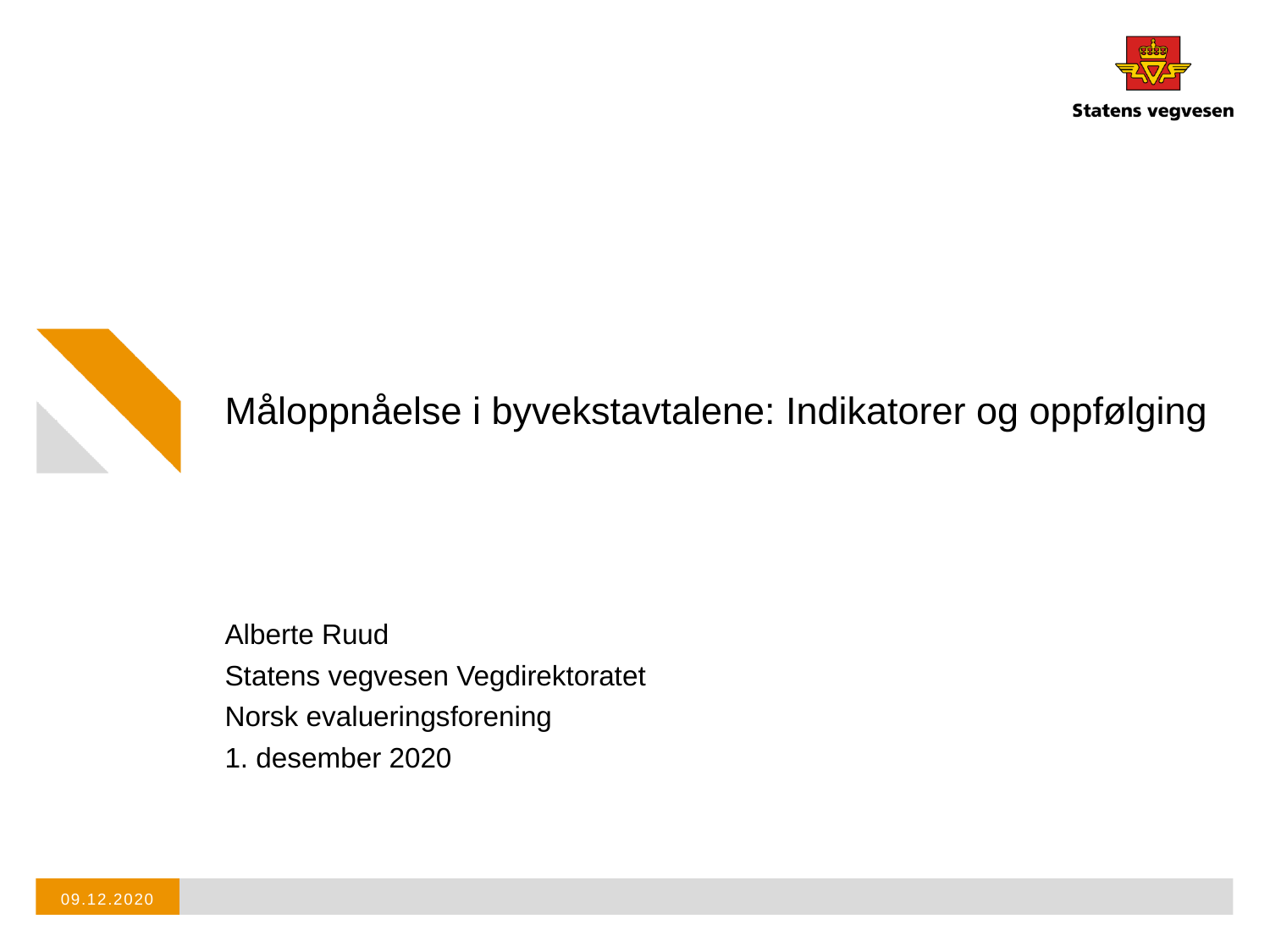

# Måloppnåelse i byvekstavtalene: Indikatorer og oppfølging
Alberte Ruud
Statens vegvesen Vegdirektoratet
Norsk evalueringsforening
1. desember 2020

09.12.2020